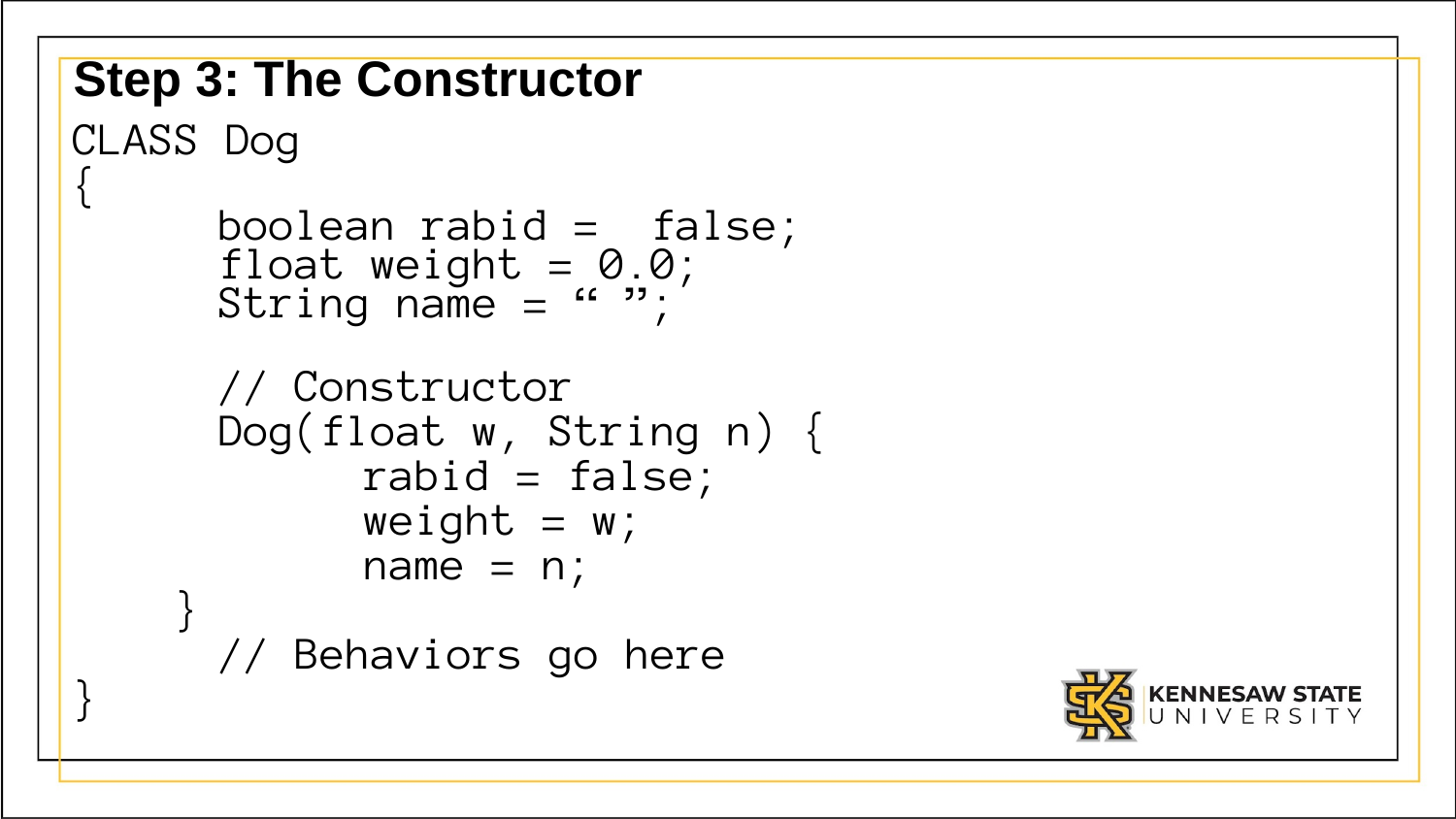

# Step 3: The Constructor
CLASS Dog
{
	boolean rabid =  false;
	float weight = 0.0;
	String name = “ ”;
	// Constructor
	Dog(float w, String n) {
		rabid = false;
		weight = w;
		name = n;
    }
	// Behaviors go here
}
Ps